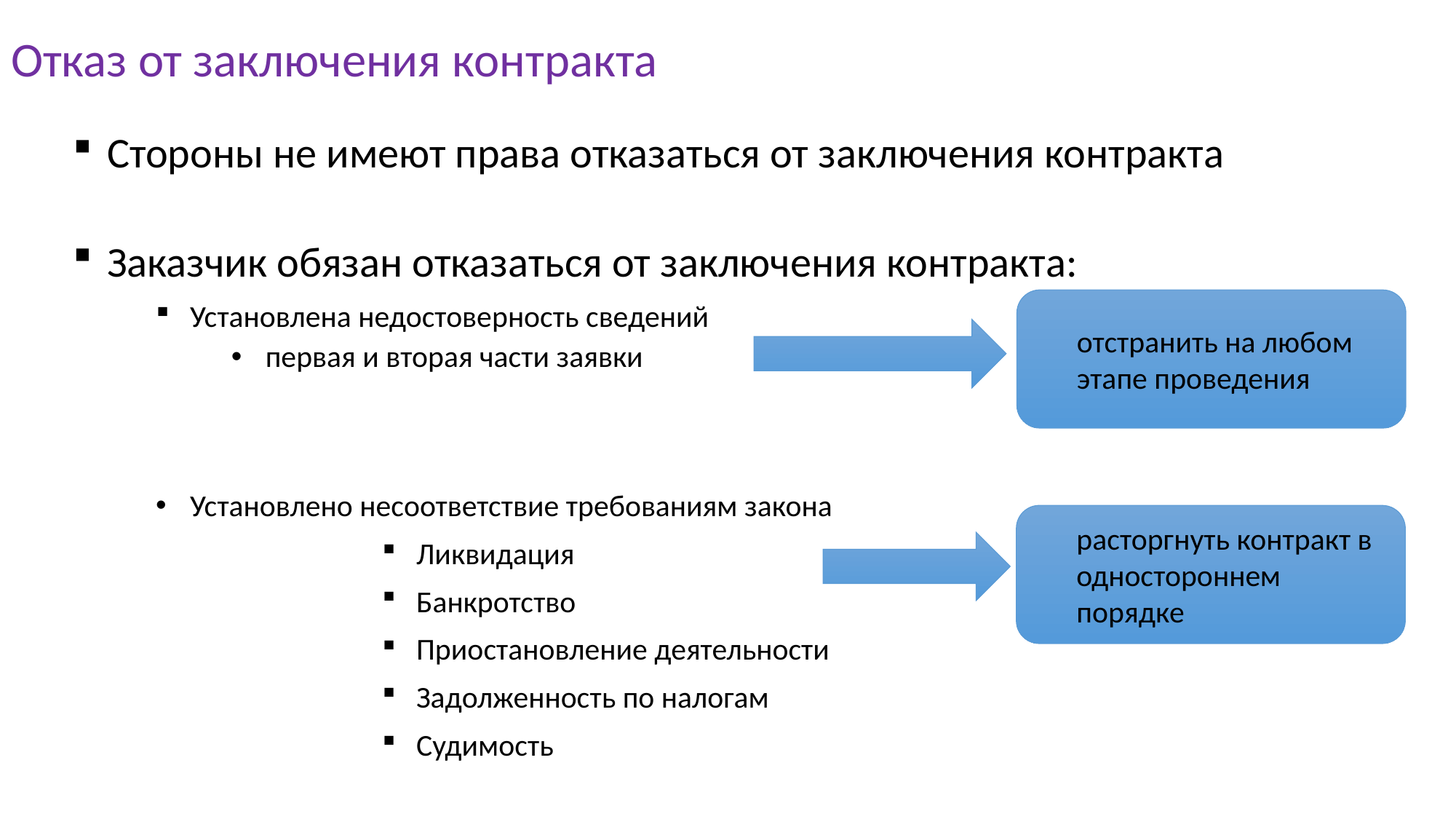

# Отказ от заключения контракта
Стороны не имеют права отказаться от заключения контракта

Заказчик обязан отказаться от заключения контракта:
Установлена недостоверность сведений
первая и вторая части заявки

Установлено несоответствие требованиям закона
Ликвидация
Банкротство
Приостановление деятельности
Задолженность по налогам
Судимость

отстранить на любом этапе проведения

расторгнуть контракт в одностороннем порядке